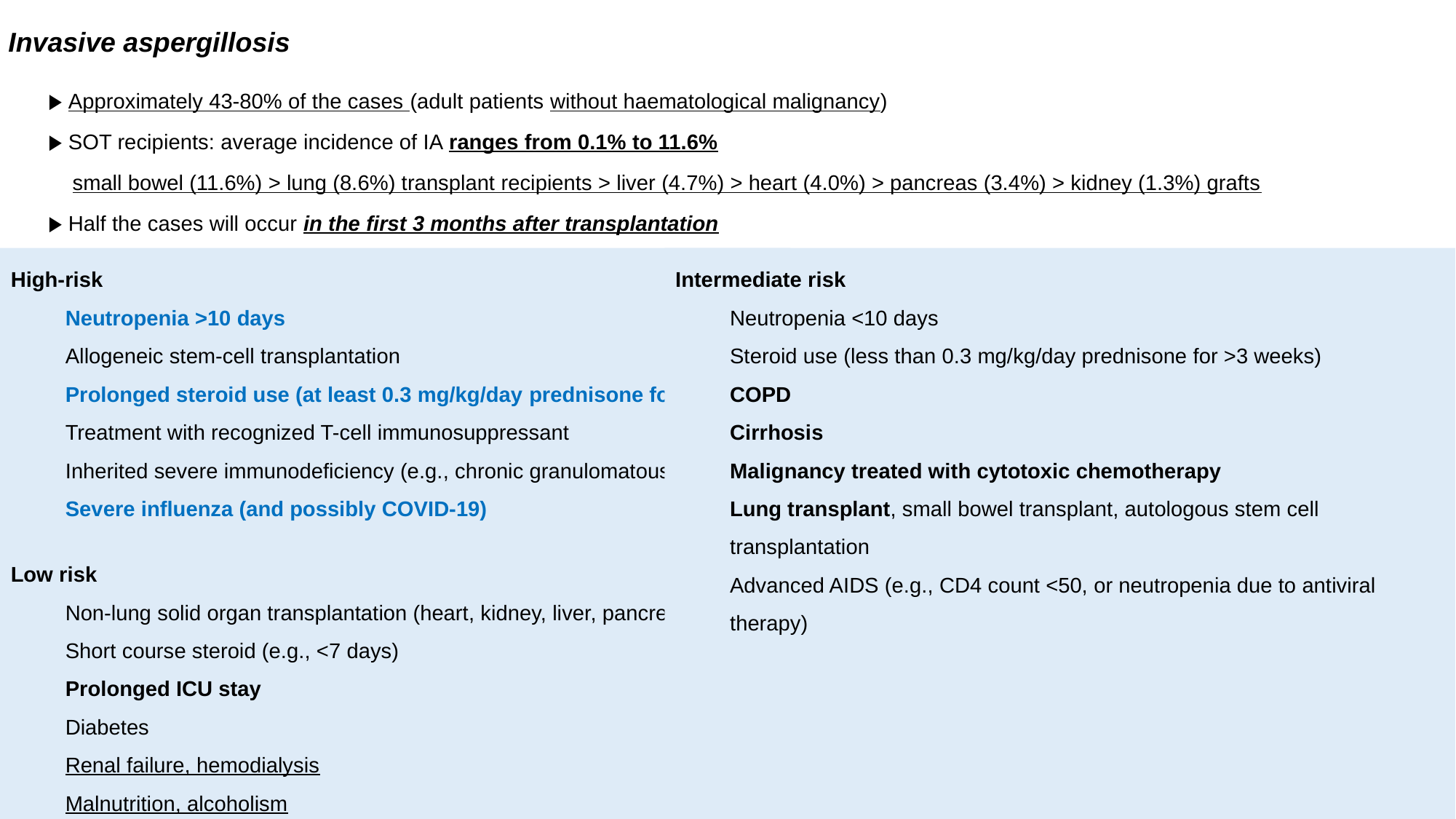

Invasive aspergillosis
▶ Approximately 43-80% of the cases (adult patients without haematological malignancy)
▶ SOT recipients: average incidence of IA ranges from 0.1% to 11.6%
    small bowel (11.6%) > lung (8.6%) transplant recipients > liver (4.7%) > heart (4.0%) > pancreas (3.4%) > kidney (1.3%) grafts
▶ Half the cases will occur in the first 3 months after transplantation

High-risk
Neutropenia >10 days
Allogeneic stem-cell transplantation
Prolonged steroid use (at least 0.3 mg/kg/day prednisone for >3 wㅏㄴTreatment with recognized T-cell immunosuppressant
Inherited severe immunodeficiency (e.g., chronic granulomatous disease)
Severe influenza (and possibly COVID-19)

Intermediate risk
Neutropenia <10 days
Steroid use (less than 0.3 mg/kg/day prednisone for >3 weeks)
COPD
Cirrhosis
Malignancy treated with cytotoxic chemotherapy
Lung transplant, small bowel transplant, autologous stem cell transplantation
Advanced AIDS (e.g., CD4 count <50, or neutropenia due to antiviral therapy)
Low risk
Non-lung solid organ transplantation (heart, kidney, liver, pancreas)
Short course steroid (e.g., <7 days)
Prolonged ICU stay
Diabetes
Renal failure, hemodialysis
Malnutrition, alcoholism